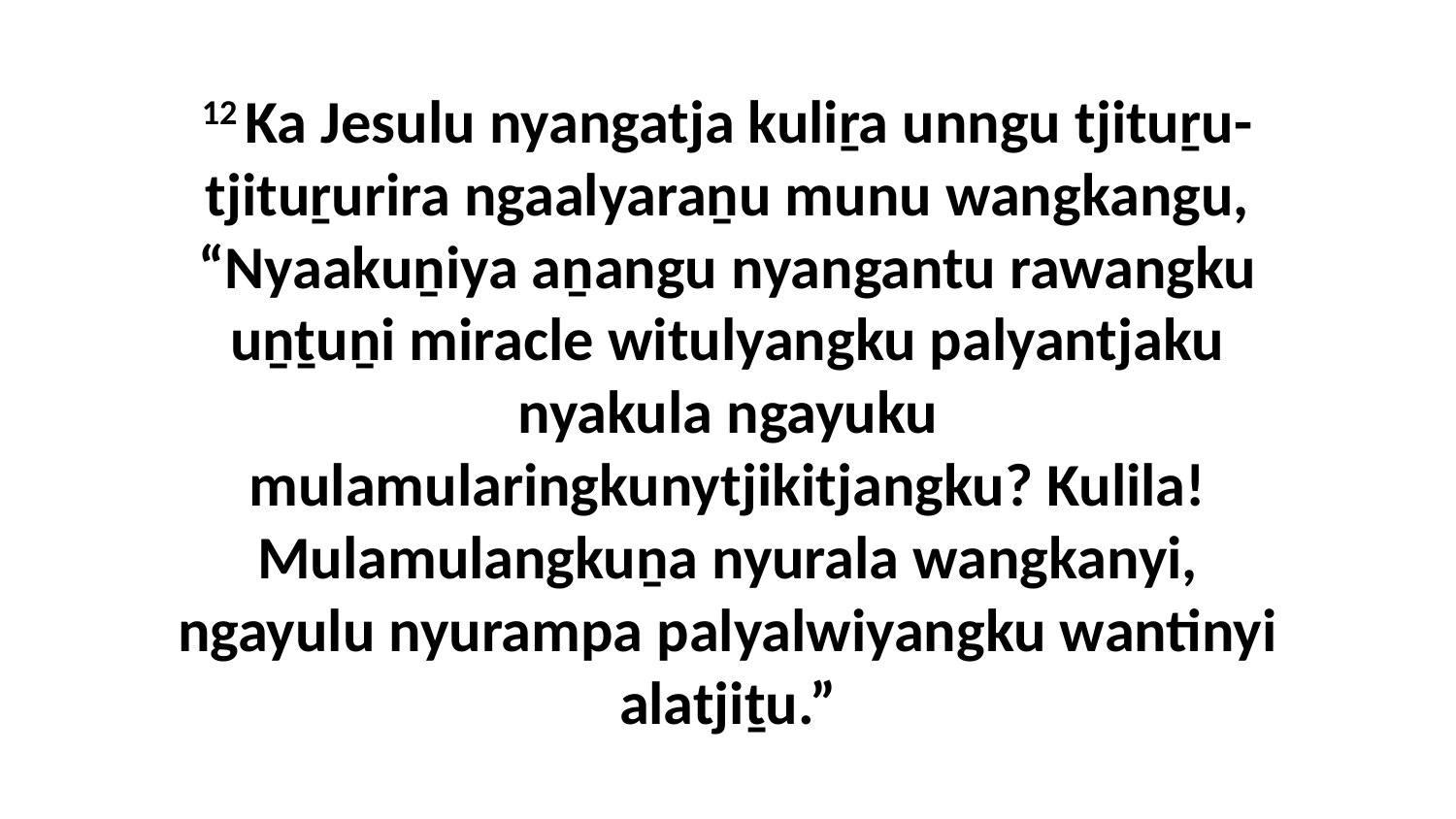

12 Ka Jesulu nyangatja kuliṟa unngu tjituṟu-tjituṟurira ngaalyaraṉu munu wangkangu, “Nyaakuṉiya aṉangu nyangantu rawangku uṉṯuṉi miracle witulyangku palyantjaku nyakula ngayuku mulamularingkunytjikitjangku? Kulila! Mulamulangkuṉa nyurala wangkanyi, ngayulu nyurampa palyalwiyangku wantinyi alatjiṯu.”